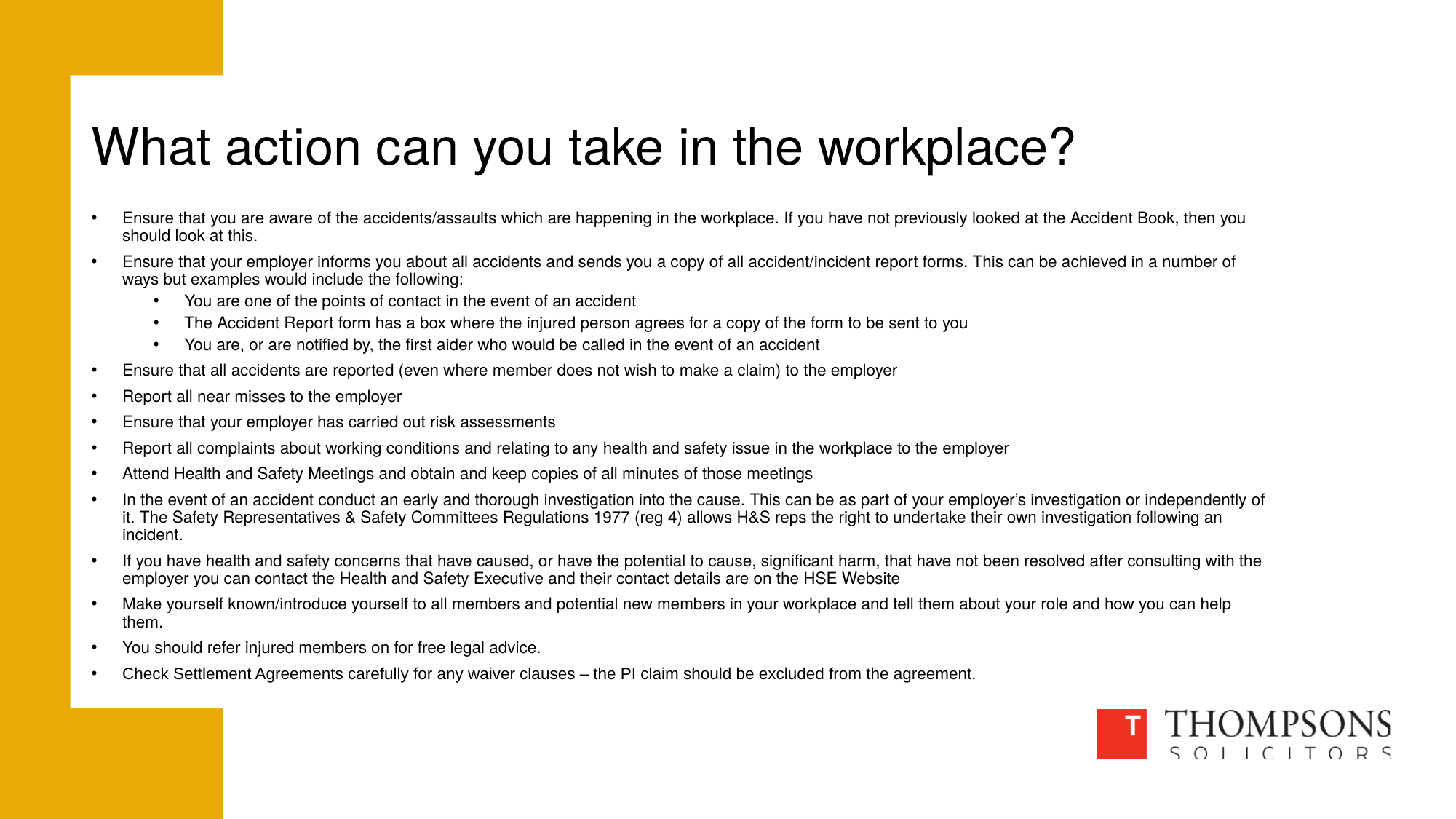

# What action can you take in the workplace?
Ensure that you are aware of the accidents/assaults which are happening in the workplace. If you have not previously looked at the Accident Book, then you should look at this.
Ensure that your employer informs you about all accidents and sends you a copy of all accident/incident report forms. This can be achieved in a number of ways but examples would include the following:
You are one of the points of contact in the event of an accident
The Accident Report form has a box where the injured person agrees for a copy of the form to be sent to you
You are, or are notified by, the first aider who would be called in the event of an accident
Ensure that all accidents are reported (even where member does not wish to make a claim) to the employer
Report all near misses to the employer
Ensure that your employer has carried out risk assessments
Report all complaints about working conditions and relating to any health and safety issue in the workplace to the employer
Attend Health and Safety Meetings and obtain and keep copies of all minutes of those meetings
In the event of an accident conduct an early and thorough investigation into the cause. This can be as part of your employer’s investigation or independently of it. The Safety Representatives & Safety Committees Regulations 1977 (reg 4) allows H&S reps the right to undertake their own investigation following an incident.
If you have health and safety concerns that have caused, or have the potential to cause, significant harm, that have not been resolved after consulting with the employer you can contact the Health and Safety Executive and their contact details are on the HSE Website
Make yourself known/introduce yourself to all members and potential new members in your workplace and tell them about your role and how you can help them.
You should refer injured members on for free legal advice.
Check Settlement Agreements carefully for any waiver clauses – the PI claim should be excluded from the agreement.